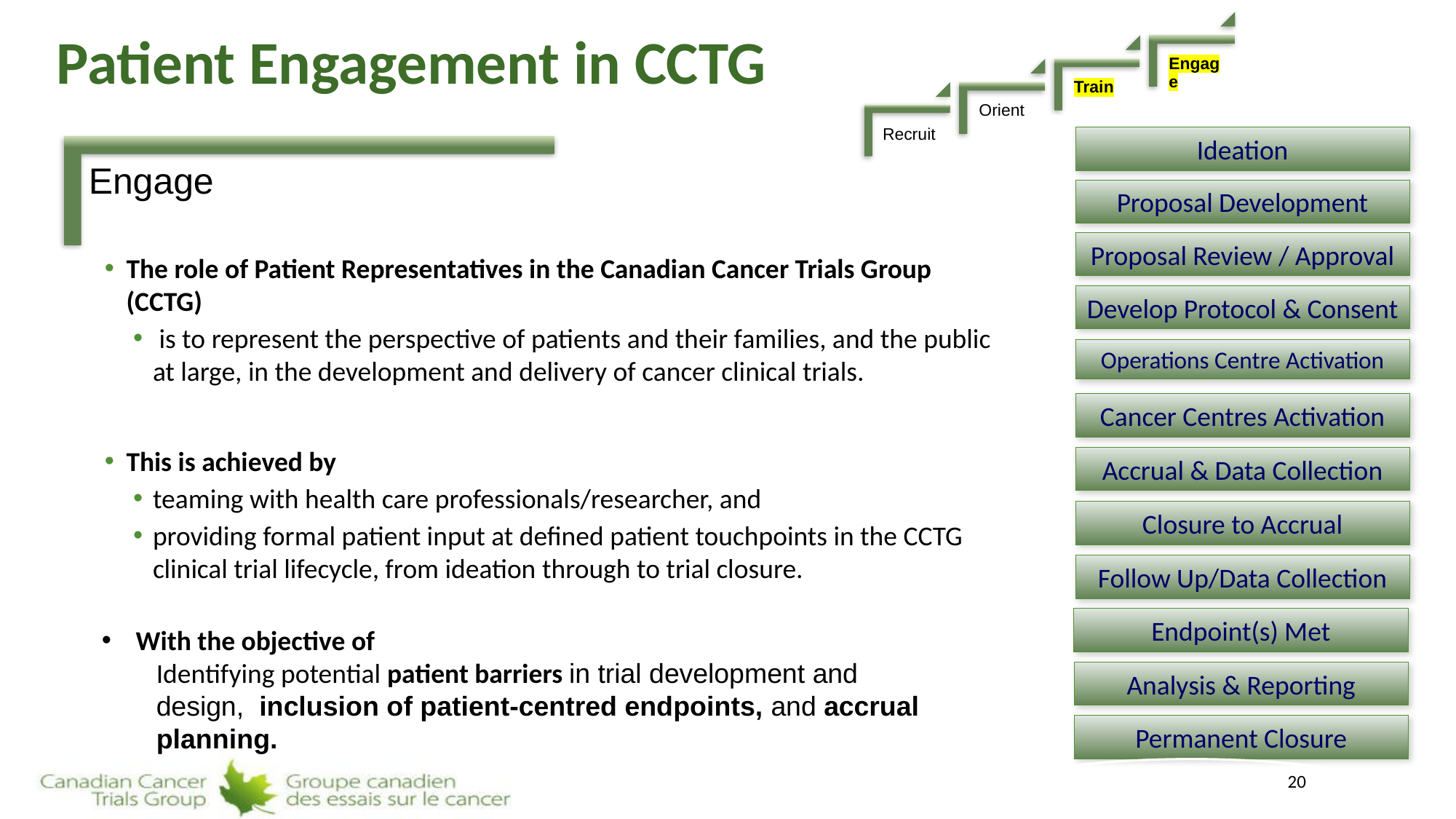

Engage

Train

Orient
Recruit
Patient Engagement in CCTG
Ideation
Proposal Development
Proposal Review / Approval
Develop Protocol & Consent
Operations Centre Activation
Cancer Centres Activation
Accrual & Data Collection
Closure to Accrual
Follow Up/Data Collection
Endpoint(s) Met
Analysis & Reporting
Permanent Closure
Engage
The role of Patient Representatives in the Canadian Cancer Trials Group (CCTG)
 is to represent the perspective of patients and their families, and the public at large, in the development and delivery of cancer clinical trials.

This is achieved by
teaming with health care professionals/researcher, and
providing formal patient input at defined patient touchpoints in the CCTG clinical trial lifecycle, from ideation through to trial closure.

With the objective of
Identifying potential patient barriers in trial development and design,  inclusion of patient-centred endpoints, and accrual planning.
20
20